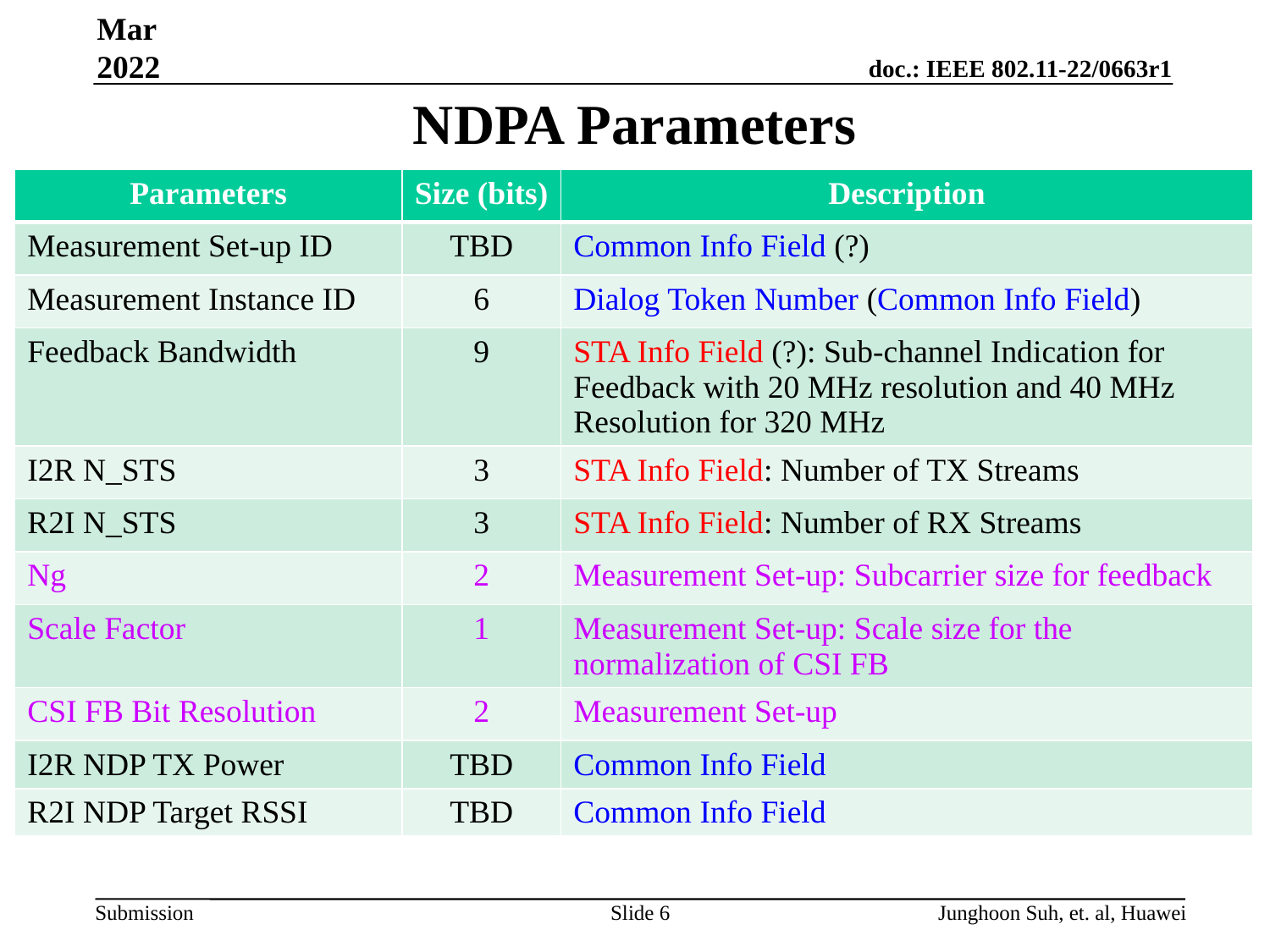

Mar 2022
# NDPA Parameters
| Parameters | Size (bits) | Description |
| --- | --- | --- |
| Measurement Set-up ID | TBD | Common Info Field (?) |
| Measurement Instance ID | 6 | Dialog Token Number (Common Info Field) |
| Feedback Bandwidth | 9 | STA Info Field (?): Sub-channel Indication for Feedback with 20 MHz resolution and 40 MHz Resolution for 320 MHz |
| I2R N\_STS | 3 | STA Info Field: Number of TX Streams |
| R2I N\_STS | 3 | STA Info Field: Number of RX Streams |
| Ng | 2 | Measurement Set-up: Subcarrier size for feedback |
| Scale Factor | 1 | Measurement Set-up: Scale size for the normalization of CSI FB |
| CSI FB Bit Resolution | 2 | Measurement Set-up |
| I2R NDP TX Power | TBD | Common Info Field |
| R2I NDP Target RSSI | TBD | Common Info Field |
Slide 6
Junghoon Suh, et. al, Huawei